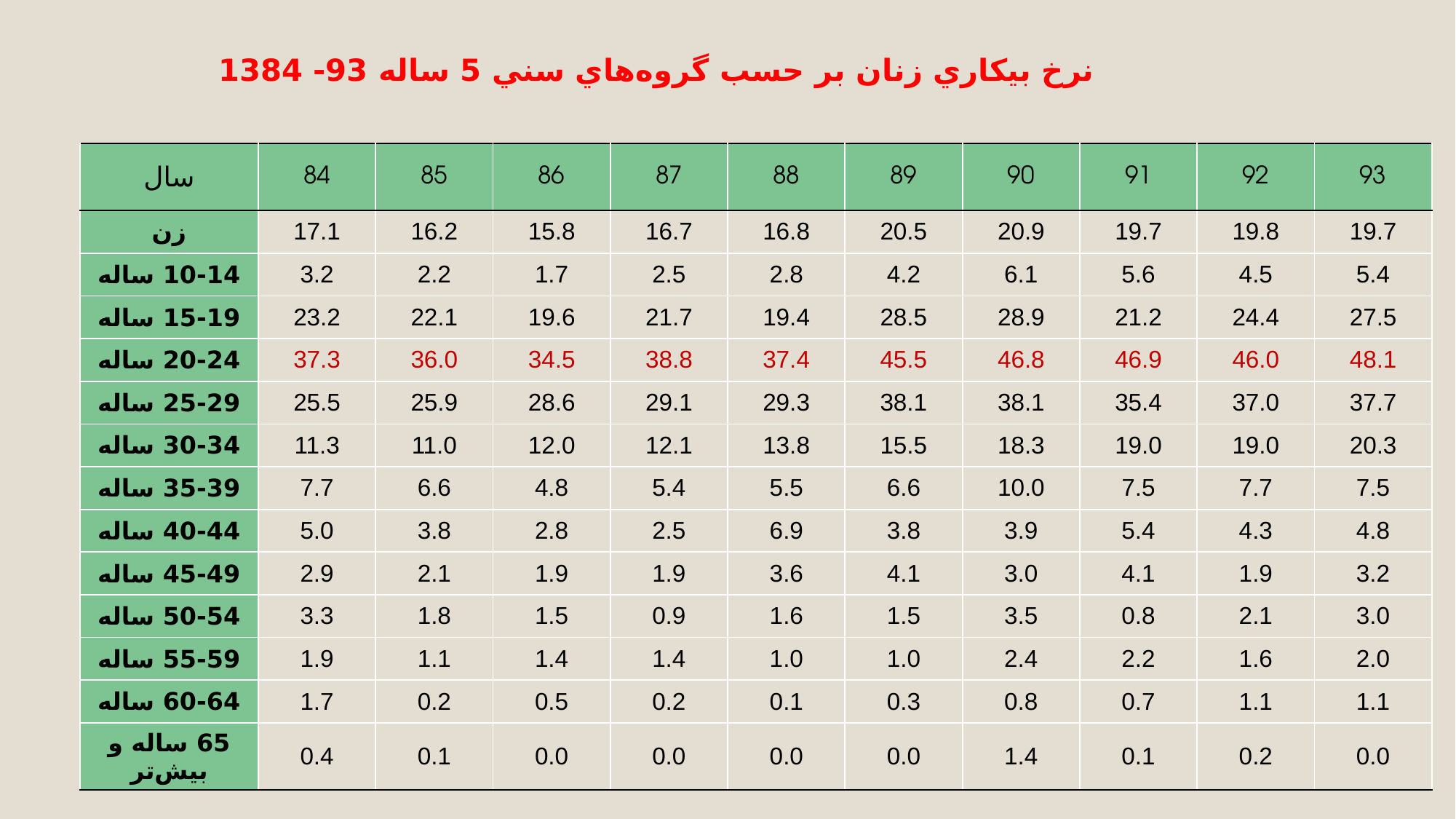

نرخ بيكاري زنان بر حسب گروه‌هاي سني 5 ساله 93- 1384
| سال | 84 | 85 | 86 | 87 | 88 | 89 | 90 | 91 | 92 | 93 |
| --- | --- | --- | --- | --- | --- | --- | --- | --- | --- | --- |
| زن | 17.1 | 16.2 | 15.8 | 16.7 | 16.8 | 20.5 | 20.9 | 19.7 | 19.8 | 19.7 |
| 10-14 ساله | 3.2 | 2.2 | 1.7 | 2.5 | 2.8 | 4.2 | 6.1 | 5.6 | 4.5 | 5.4 |
| 15-19 ساله | 23.2 | 22.1 | 19.6 | 21.7 | 19.4 | 28.5 | 28.9 | 21.2 | 24.4 | 27.5 |
| 20-24 ساله | 37.3 | 36.0 | 34.5 | 38.8 | 37.4 | 45.5 | 46.8 | 46.9 | 46.0 | 48.1 |
| 25-29 ساله | 25.5 | 25.9 | 28.6 | 29.1 | 29.3 | 38.1 | 38.1 | 35.4 | 37.0 | 37.7 |
| 30-34 ساله | 11.3 | 11.0 | 12.0 | 12.1 | 13.8 | 15.5 | 18.3 | 19.0 | 19.0 | 20.3 |
| 35-39 ساله | 7.7 | 6.6 | 4.8 | 5.4 | 5.5 | 6.6 | 10.0 | 7.5 | 7.7 | 7.5 |
| 40-44 ساله | 5.0 | 3.8 | 2.8 | 2.5 | 6.9 | 3.8 | 3.9 | 5.4 | 4.3 | 4.8 |
| 45-49 ساله | 2.9 | 2.1 | 1.9 | 1.9 | 3.6 | 4.1 | 3.0 | 4.1 | 1.9 | 3.2 |
| 50-54 ساله | 3.3 | 1.8 | 1.5 | 0.9 | 1.6 | 1.5 | 3.5 | 0.8 | 2.1 | 3.0 |
| 55-59 ساله | 1.9 | 1.1 | 1.4 | 1.4 | 1.0 | 1.0 | 2.4 | 2.2 | 1.6 | 2.0 |
| 60-64 ساله | 1.7 | 0.2 | 0.5 | 0.2 | 0.1 | 0.3 | 0.8 | 0.7 | 1.1 | 1.1 |
| 65 ساله و بيش‌تر | 0.4 | 0.1 | 0.0 | 0.0 | 0.0 | 0.0 | 1.4 | 0.1 | 0.2 | 0.0 |